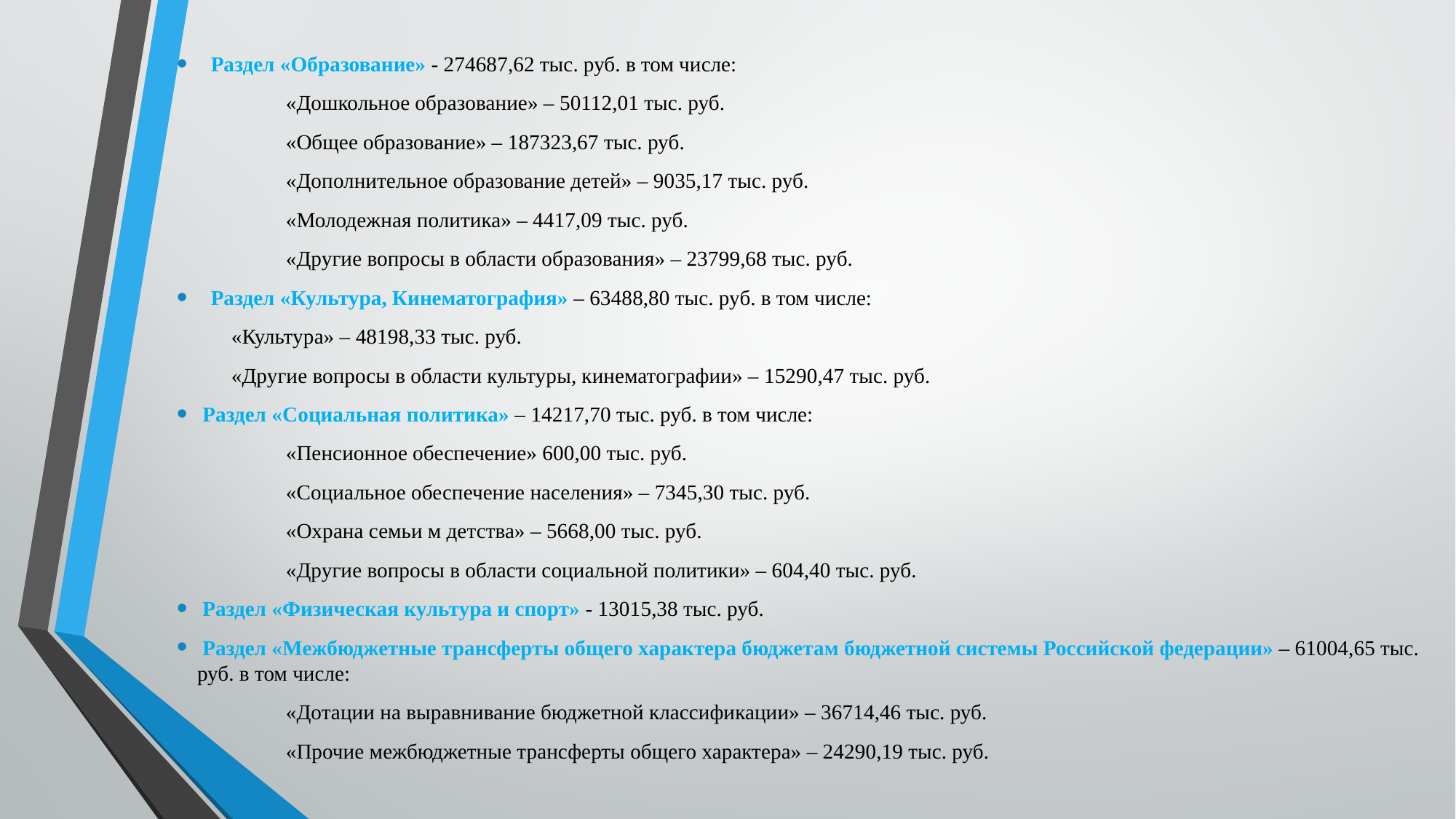

Раздел «Образование» - 274687,62 тыс. руб. в том числе:
	«Дошкольное образование» – 50112,01 тыс. руб.
	«Общее образование» – 187323,67 тыс. руб.
	«Дополнительное образование детей» – 9035,17 тыс. руб.
	«Молодежная политика» – 4417,09 тыс. руб.
	«Другие вопросы в области образования» – 23799,68 тыс. руб.
Раздел «Культура, Кинематография» – 63488,80 тыс. руб. в том числе:
«Культура» – 48198,33 тыс. руб.
«Другие вопросы в области культуры, кинематографии» – 15290,47 тыс. руб.
 Раздел «Социальная политика» – 14217,70 тыс. руб. в том числе:
	«Пенсионное обеспечение» 600,00 тыс. руб.
	«Социальное обеспечение населения» – 7345,30 тыс. руб.
	«Охрана семьи м детства» – 5668,00 тыс. руб.
	«Другие вопросы в области социальной политики» – 604,40 тыс. руб.
 Раздел «Физическая культура и спорт» - 13015,38 тыс. руб.
 Раздел «Межбюджетные трансферты общего характера бюджетам бюджетной системы Российской федерации» – 61004,65 тыс. руб. в том числе:
	«Дотации на выравнивание бюджетной классификации» – 36714,46 тыс. руб.
	«Прочие межбюджетные трансферты общего характера» – 24290,19 тыс. руб.